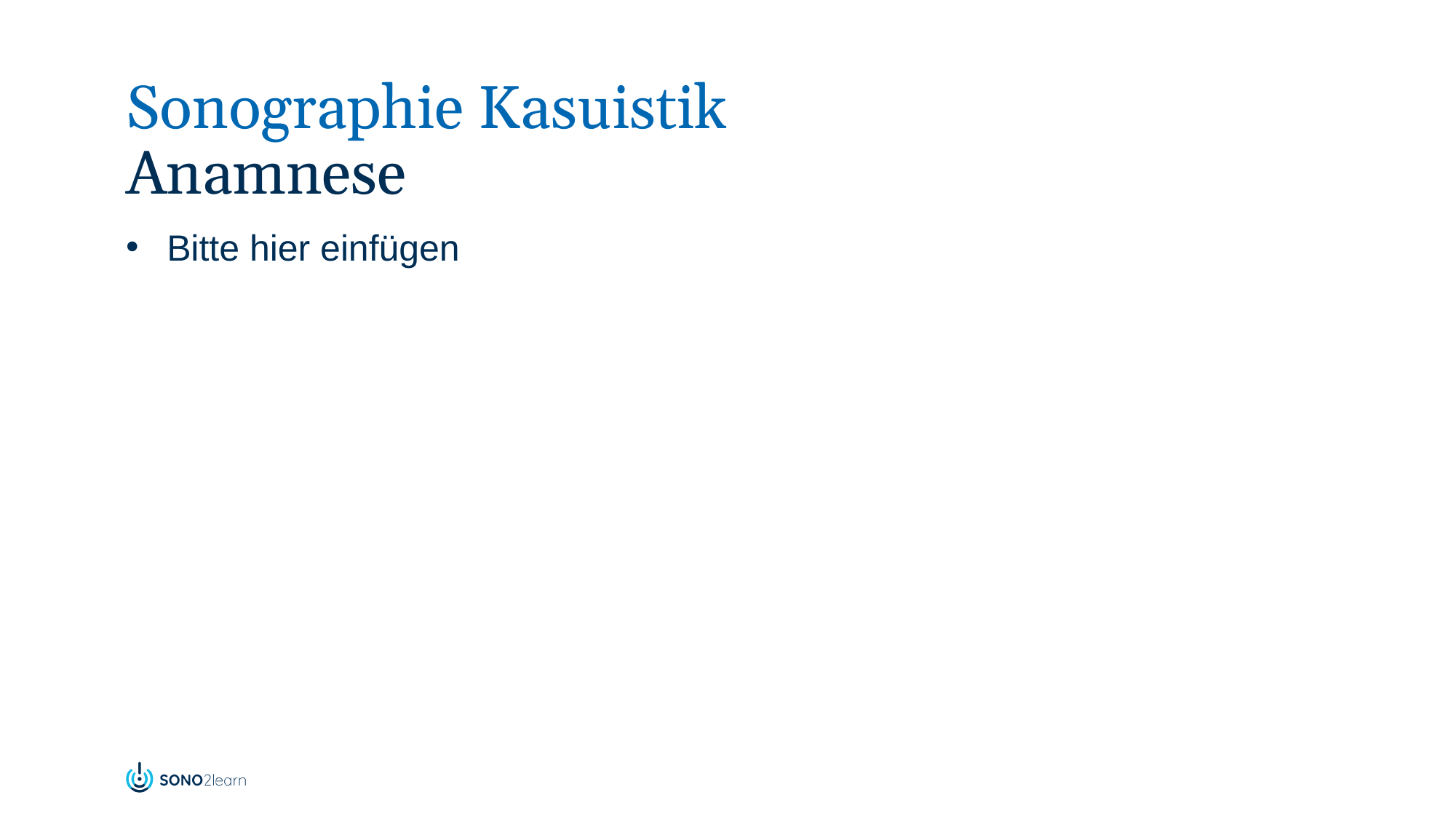

# Sonographie Kasuistik Anamnese

Bitte hier einfügen